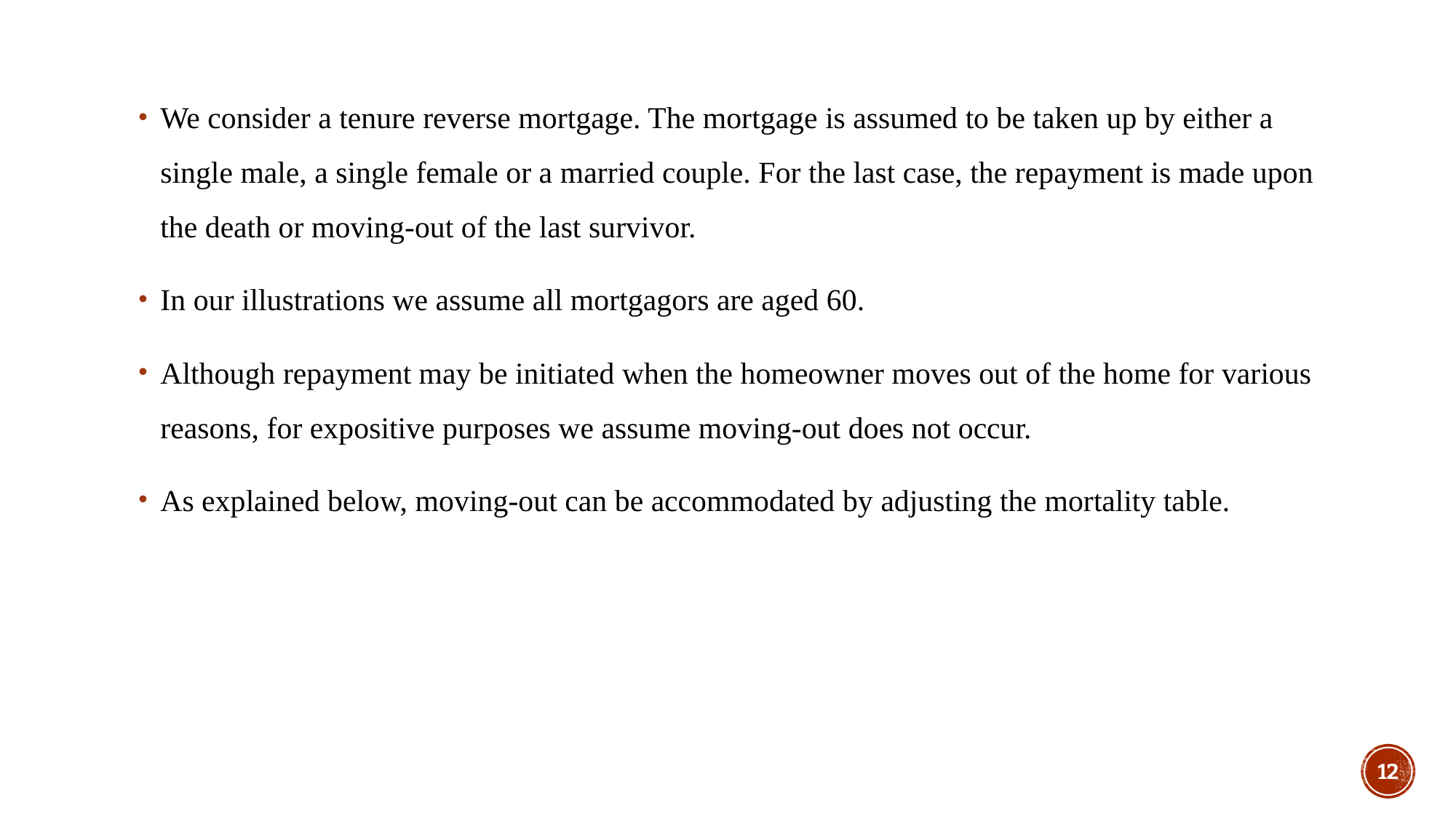

We consider a tenure reverse mortgage. The mortgage is assumed to be taken up by either a single male, a single female or a married couple. For the last case, the repayment is made upon the death or moving-out of the last survivor.
In our illustrations we assume all mortgagors are aged 60.
Although repayment may be initiated when the homeowner moves out of the home for various reasons, for expositive purposes we assume moving-out does not occur.
As explained below, moving-out can be accommodated by adjusting the mortality table.
12